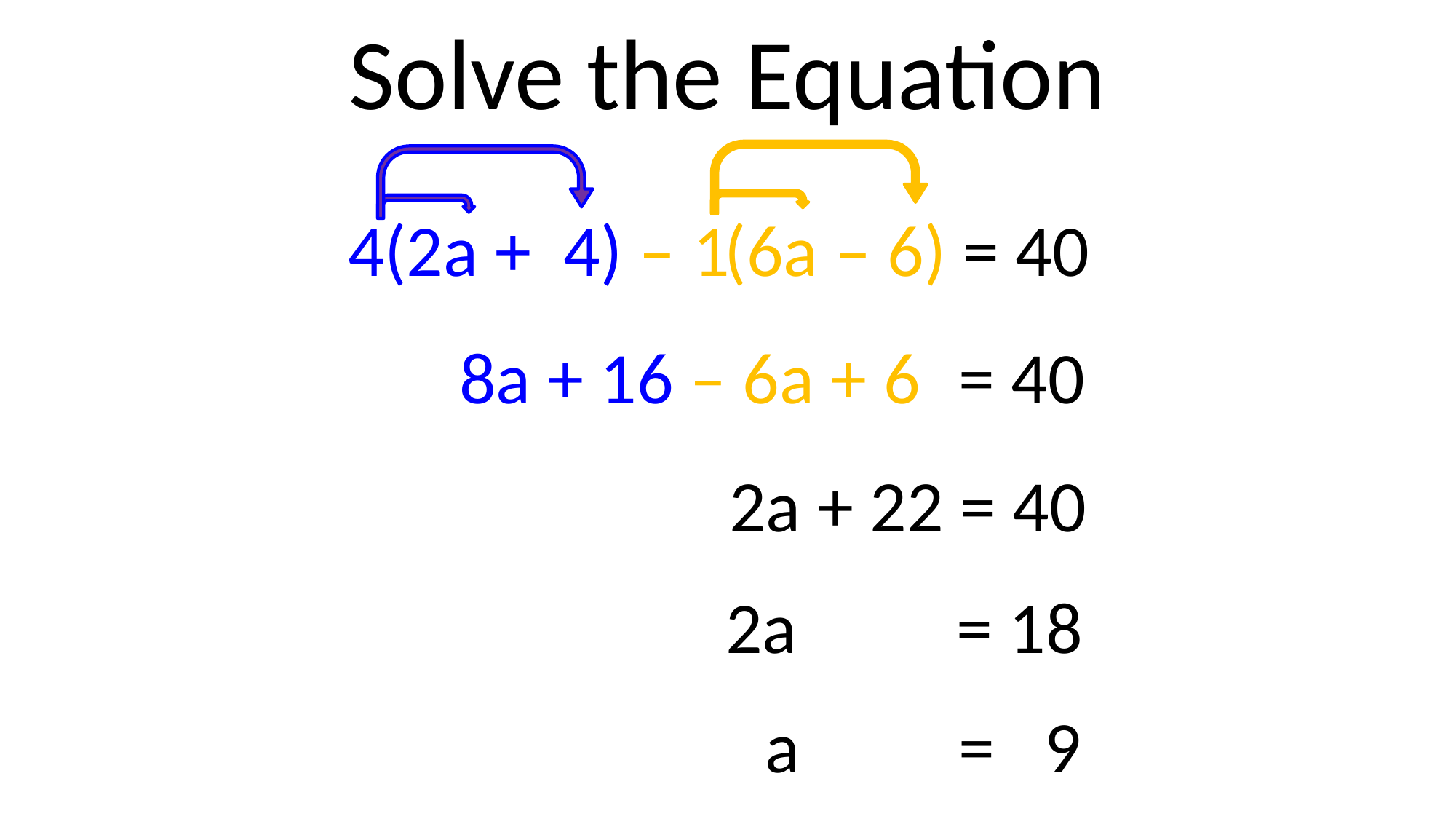

Solve the Equation

4(2a +  4) –   (6a – 6) = 40
1
8a + 16 – 6a + 6) = 40
2a + 22 = 40
2a + 10 = 18
a + 10 =   9